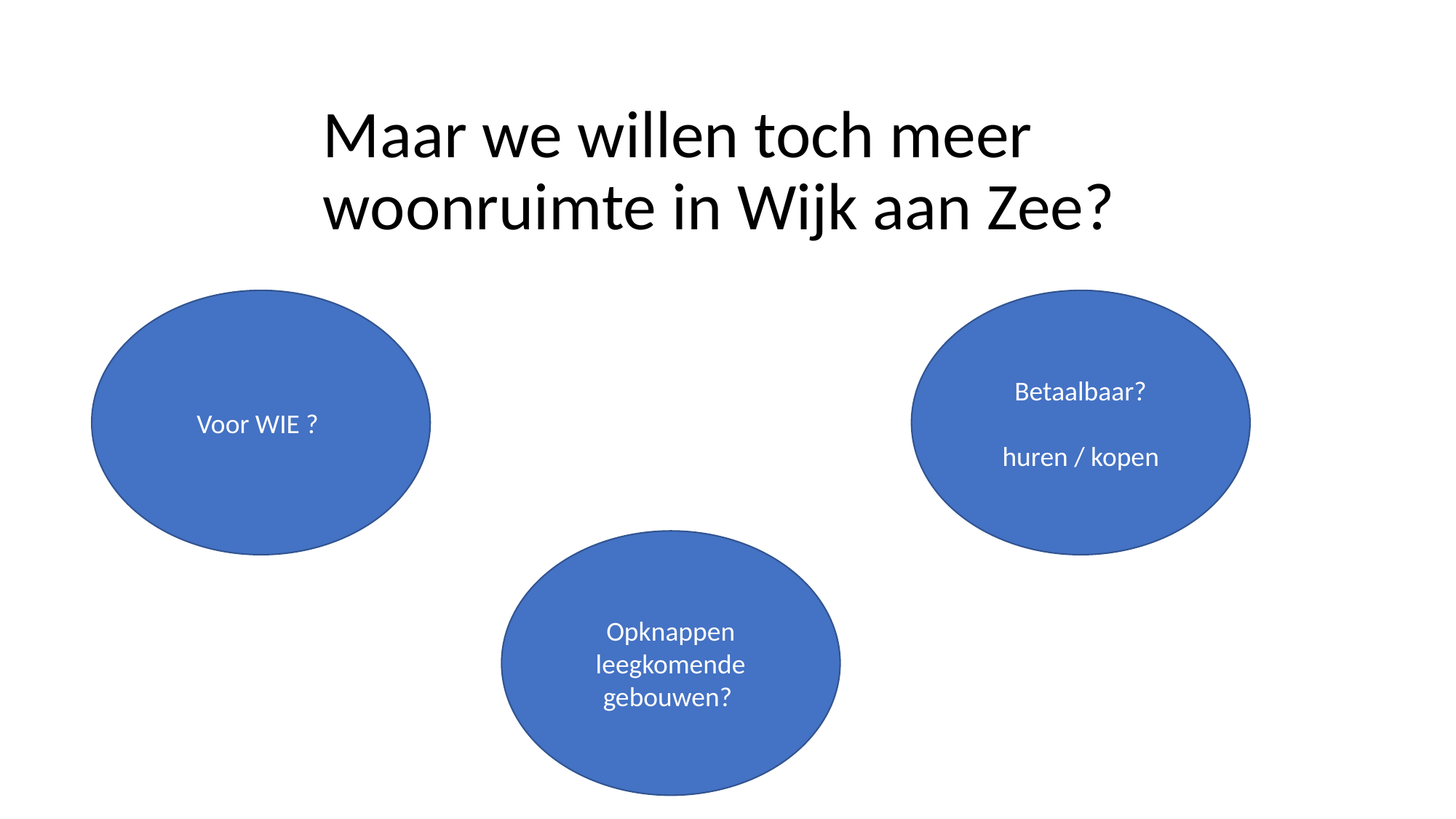

# Maar we willen toch meer woonruimte in Wijk aan Zee?
Voor WIE ?
Betaalbaar?

huren / kopen
Opknappen leegkomende gebouwen?